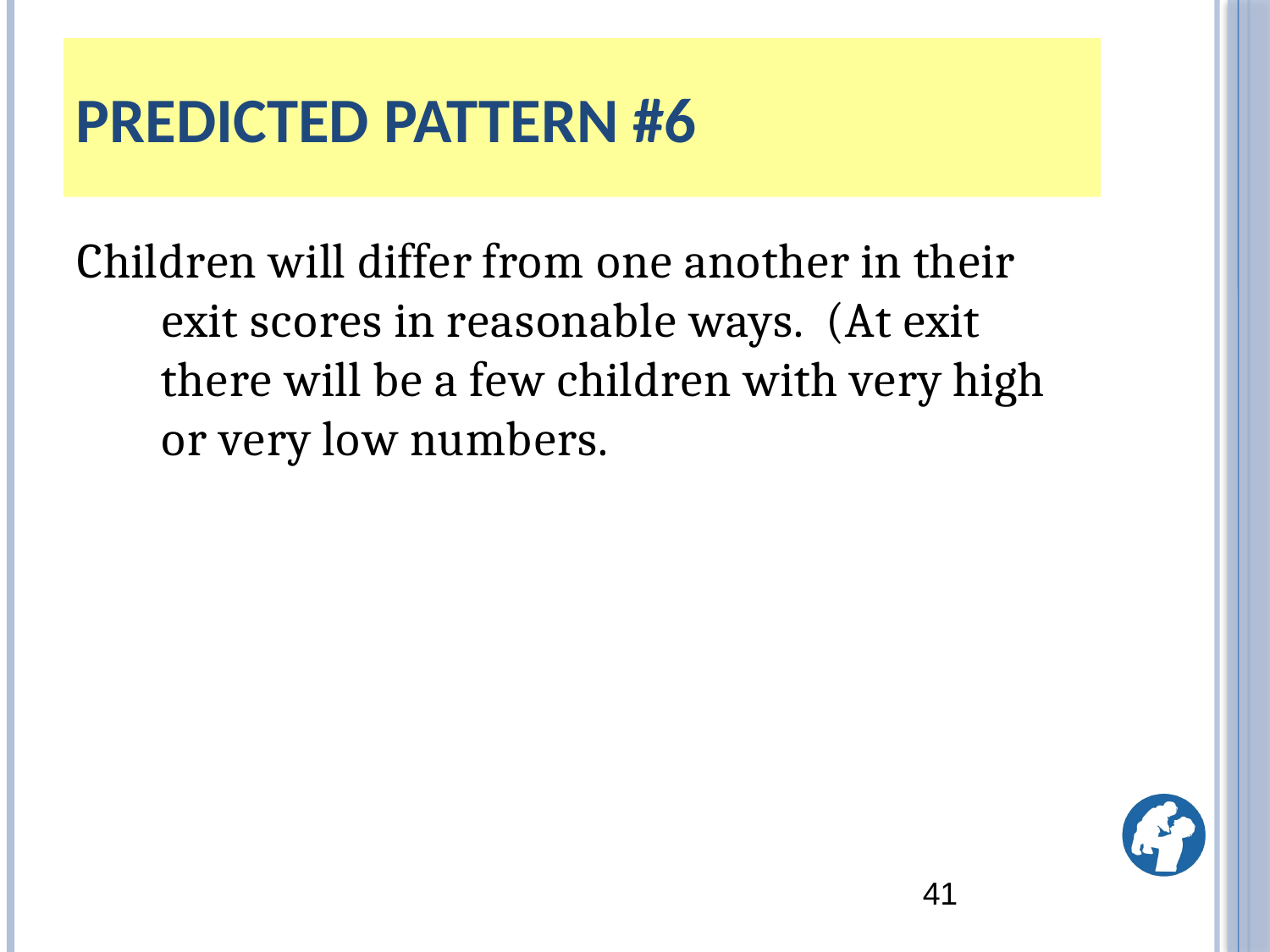

# Predicted Pattern #6
Children will differ from one another in their exit scores in reasonable ways.  (At exit there will be a few children with very high or very low numbers.
41